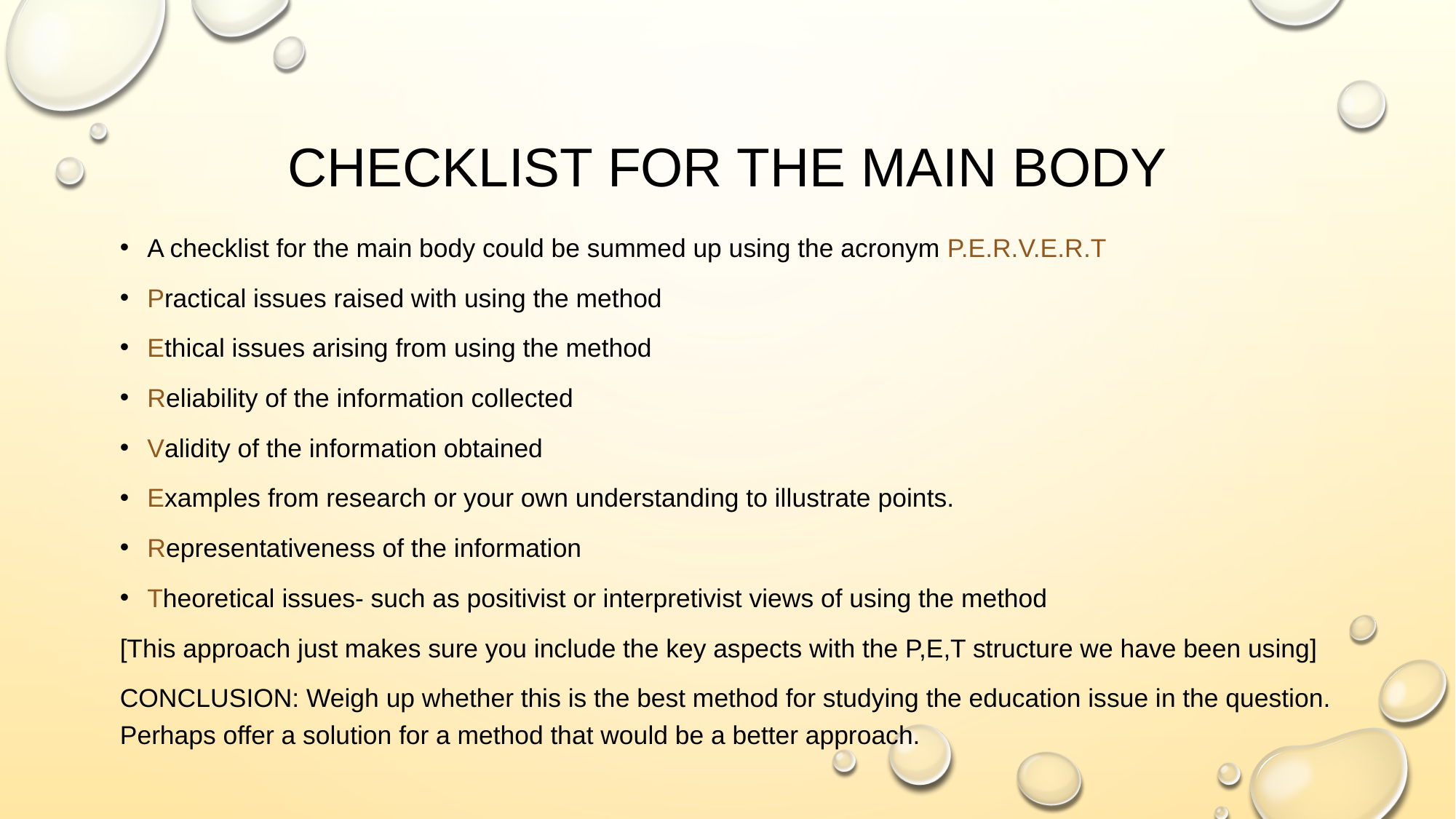

# Checklist for the main body
A checklist for the main body could be summed up using the acronym P.E.R.V.E.R.T
Practical issues raised with using the method
Ethical issues arising from using the method
Reliability of the information collected
Validity of the information obtained
Examples from research or your own understanding to illustrate points.
Representativeness of the information
Theoretical issues- such as positivist or interpretivist views of using the method
[This approach just makes sure you include the key aspects with the P,E,T structure we have been using]
CONCLUSION: Weigh up whether this is the best method for studying the education issue in the question. Perhaps offer a solution for a method that would be a better approach.